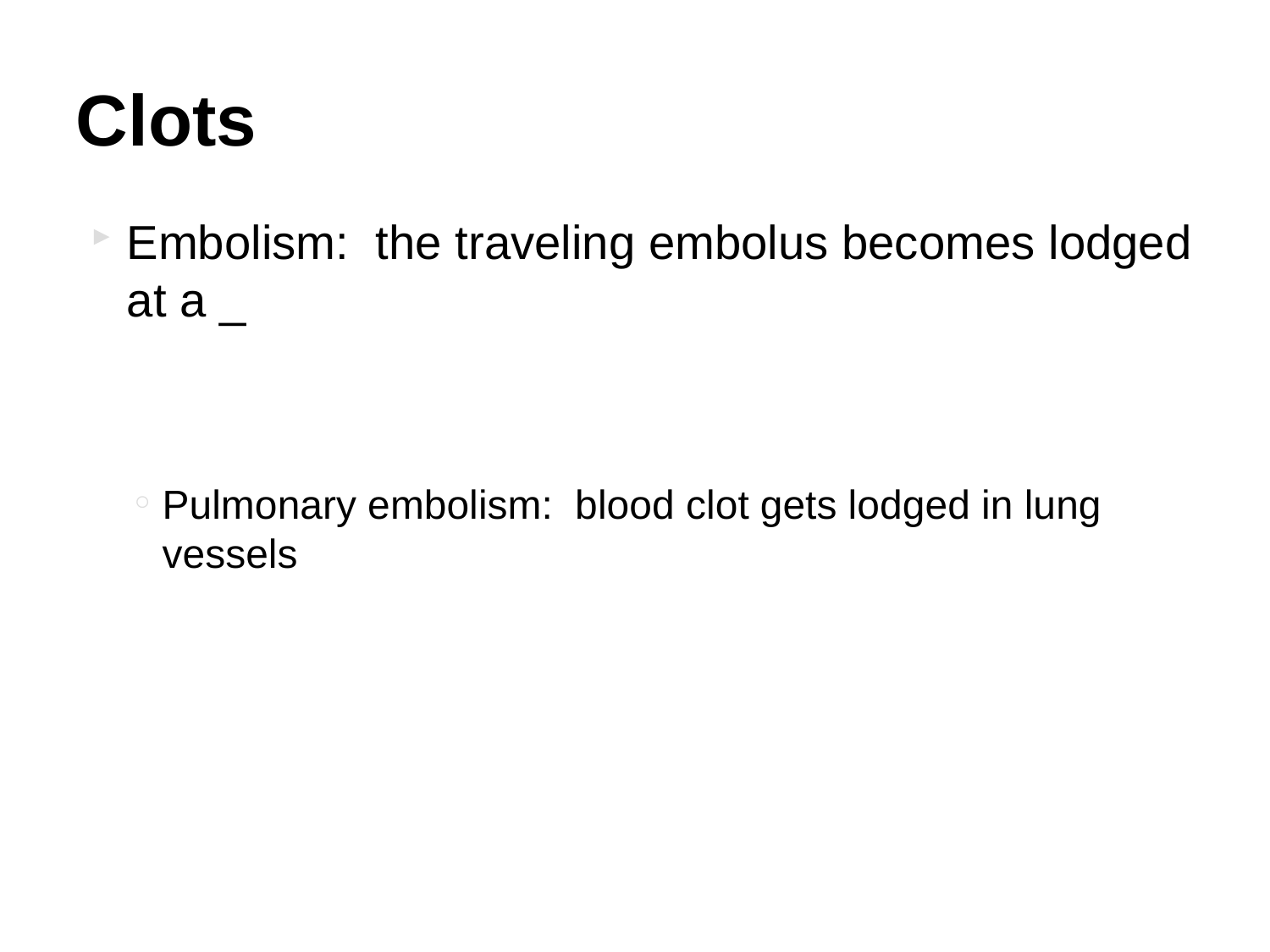

# Clots
Embolism:  the traveling embolus becomes lodged at a _

Pulmonary embolism:  blood clot gets lodged in lung vessels